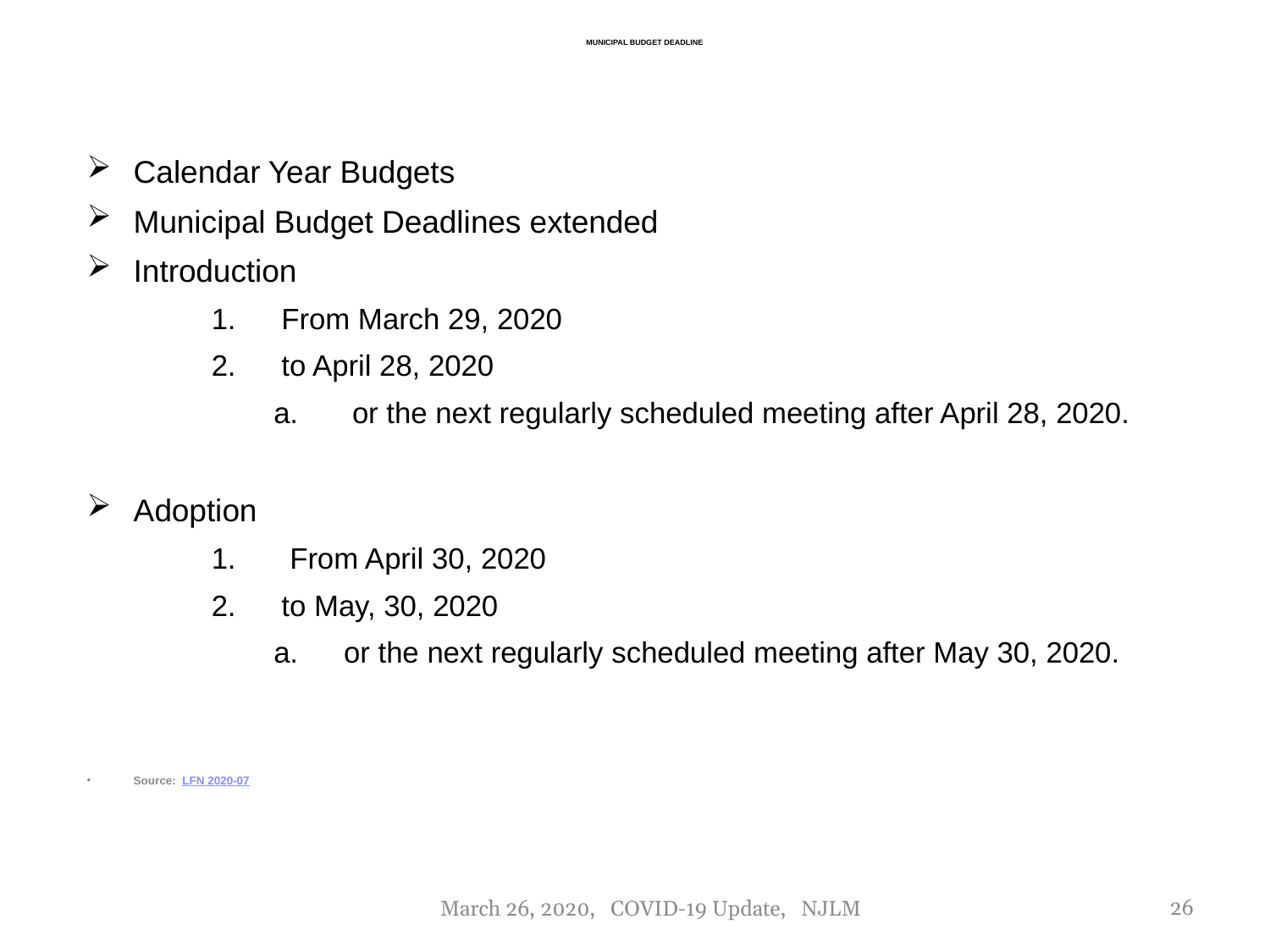

# Municipal budget deadline
Calendar Year Budgets
Municipal Budget Deadlines extended
Introduction
From March 29, 2020
to April 28, 2020
 or the next regularly scheduled meeting after April 28, 2020.

Adoption
 From April 30, 2020
to May, 30, 2020
or the next regularly scheduled meeting after May 30, 2020.

Source:  LFN 2020-07
March 26, 2020,   COVID-19 Update,   NJLM
26